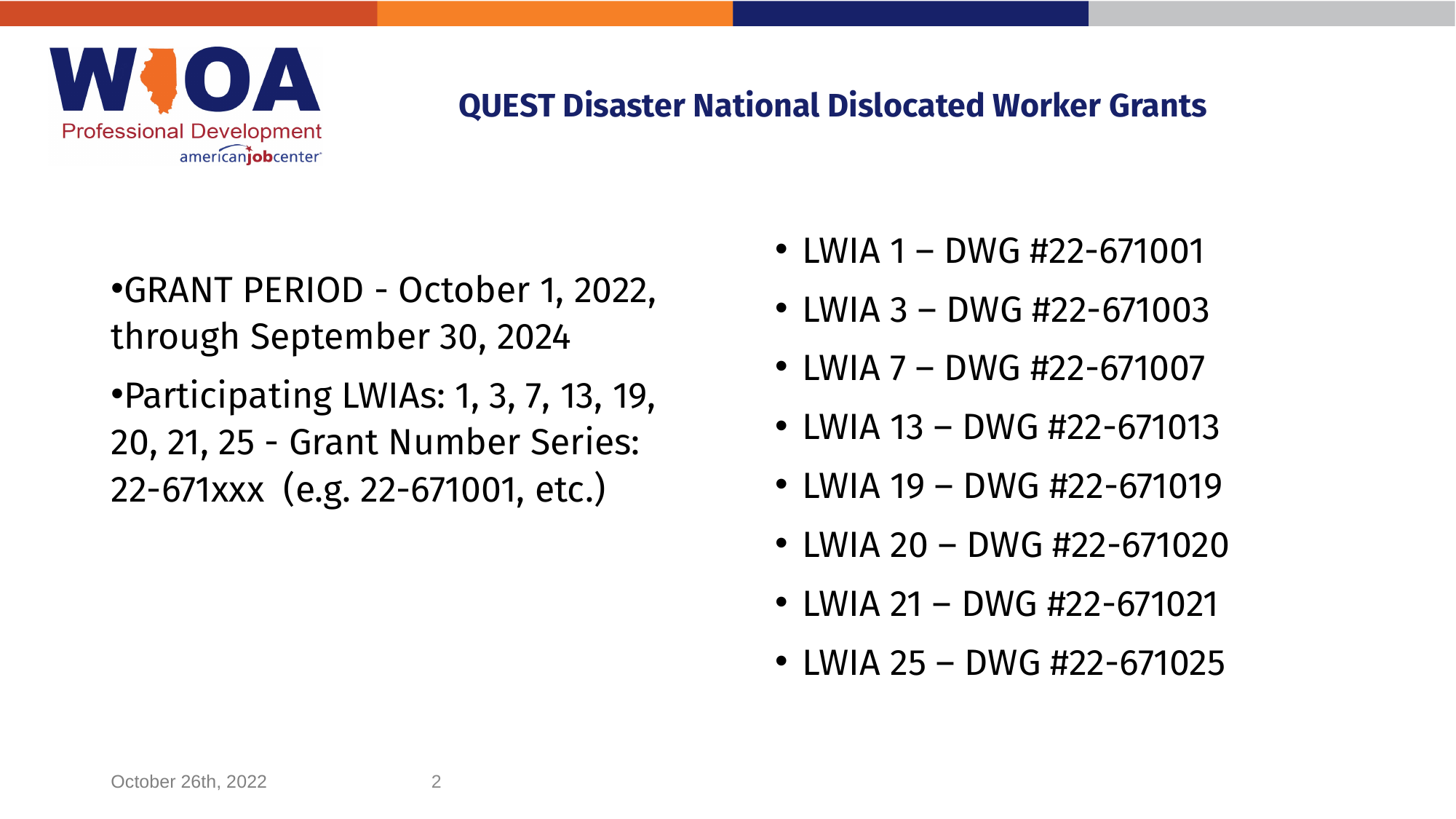

# QUEST Disaster National Dislocated Worker Grants
LWIA 1 – DWG #22-671001
LWIA 3 – DWG #22-671003
LWIA 7 – DWG #22-671007
LWIA 13 – DWG #22-671013
LWIA 19 – DWG #22-671019
LWIA 20 – DWG #22-671020
LWIA 21 – DWG #22-671021
LWIA 25 – DWG #22-671025

GRANT PERIOD - October 1, 2022, through September 30, 2024
Participating LWIAs: 1, 3, 7, 13, 19, 20, 21, 25 - Grant Number Series:  22-671xxx  (e.g. 22-671001, etc.)

2